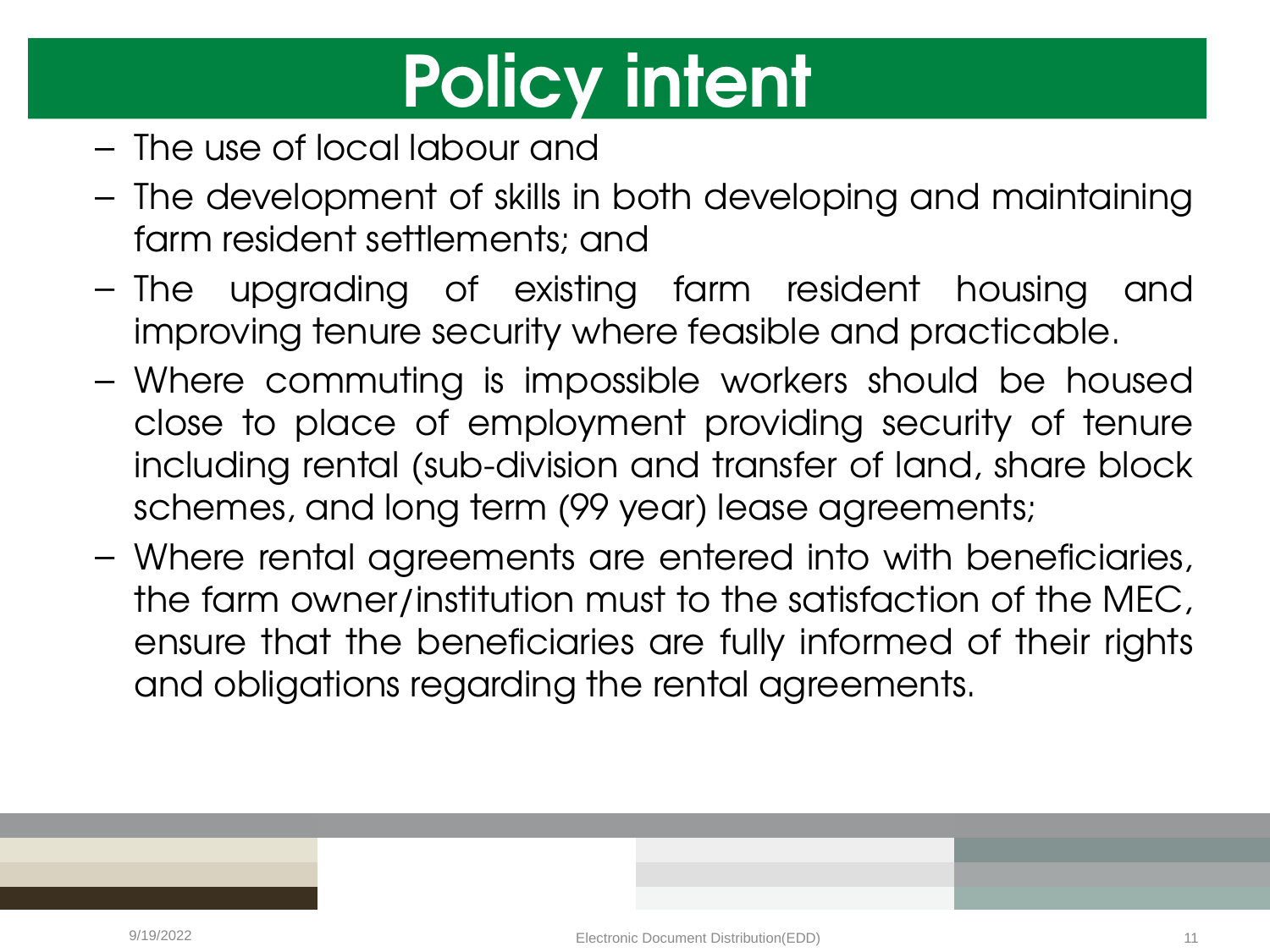

# Policy intent
The use of local labour and
The development of skills in both developing and maintaining farm resident settlements; and
The upgrading of existing farm resident housing and improving tenure security where feasible and practicable.
Where commuting is impossible workers should be housed close to place of employment providing security of tenure including rental (sub-division and transfer of land, share block schemes, and long term (99 year) lease agreements;
Where rental agreements are entered into with beneficiaries, the farm owner/institution must to the satisfaction of the MEC, ensure that the beneficiaries are fully informed of their rights and obligations regarding the rental agreements.

9/19/2022
Electronic Document Distribution(EDD)
11